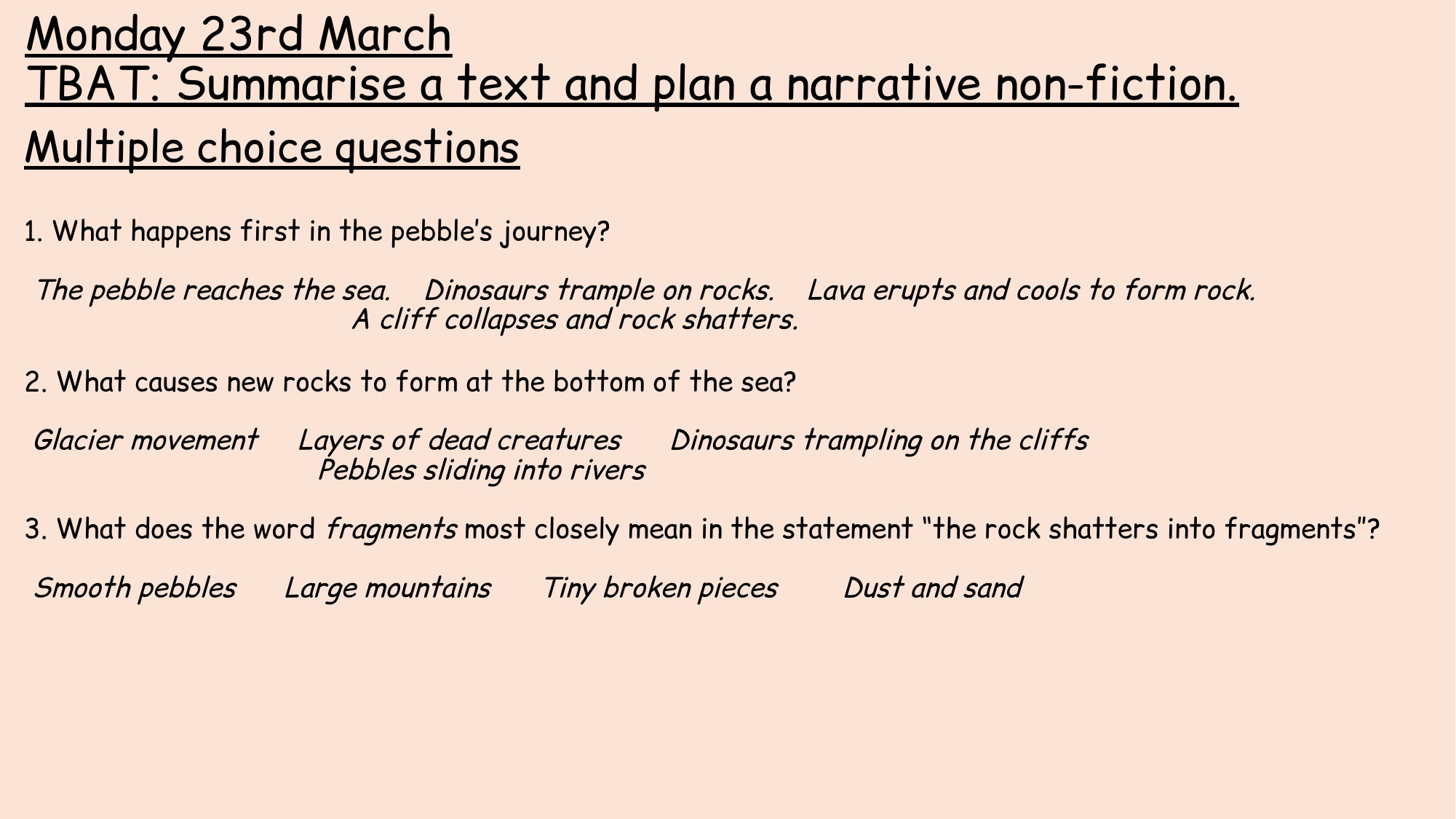

# Monday 23rd March TBAT: Summarise a text and plan a narrative non-fiction.
Multiple choice questions
1. What happens first in the pebble’s journey?
 The pebble reaches the sea.    Dinosaurs trample on rocks.    Lava erupts and cools to form rock.
                                        A cliff collapses and rock shatters.
2. What causes new rocks to form at the bottom of the sea?
 Glacier movement     Layers of dead creatures      Dinosaurs trampling on the cliffs
                                    Pebbles sliding into rivers
3. What does the word fragments most closely mean in the statement “the rock shatters into fragments”?
 Smooth pebbles      Large mountains      Tiny broken pieces        Dust and sand